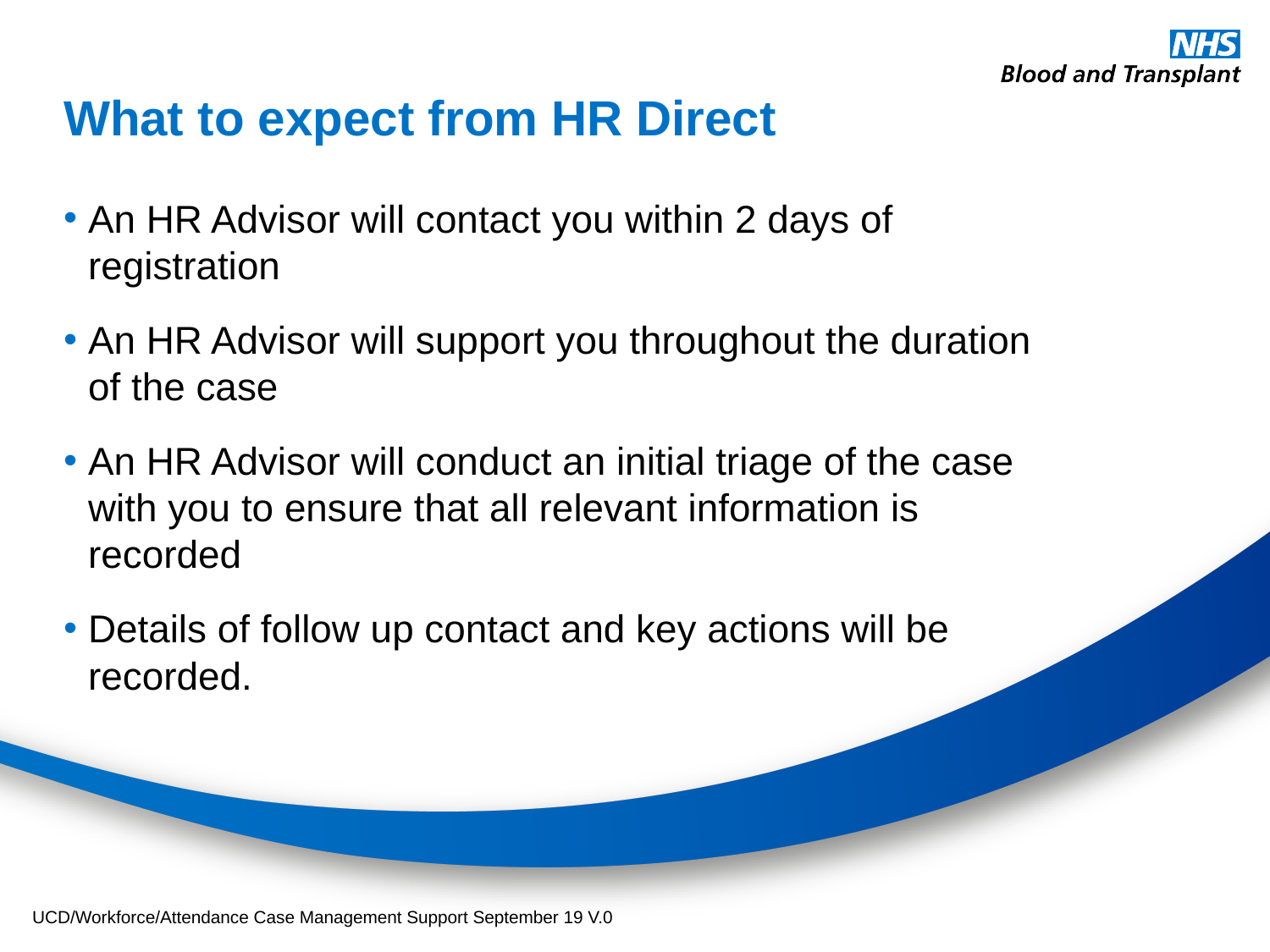

# What to expect from HR Direct
An HR Advisor will contact you within 2 days of registration
An HR Advisor will support you throughout the duration of the case
An HR Advisor will conduct an initial triage of the case with you to ensure that all relevant information is recorded
Details of follow up contact and key actions will be recorded.